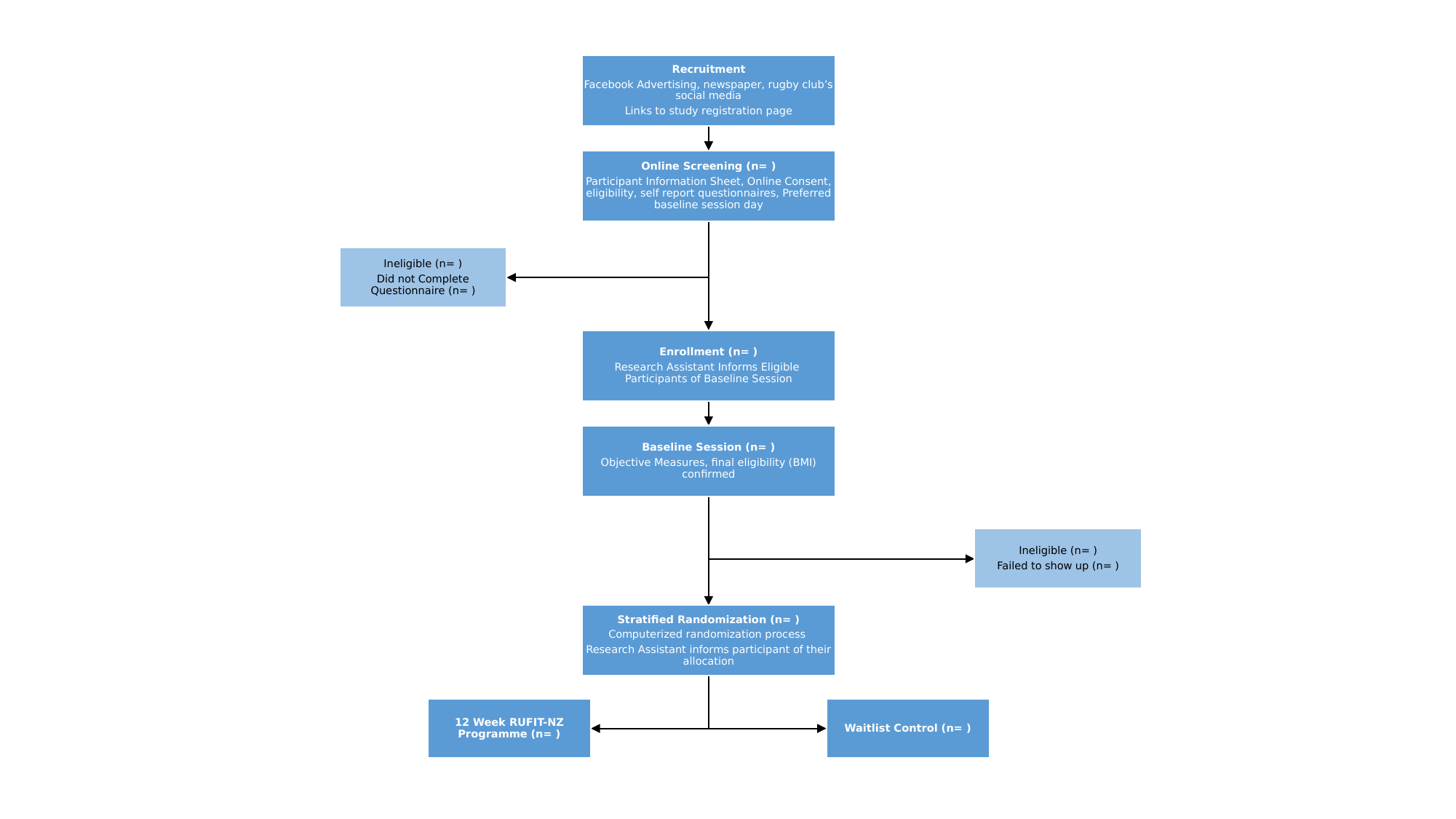

Recruitment
Facebook Advertising, newspaper, rugby club’s social media
Links to study registration page
Online Screening (n= )
Participant Information Sheet, Online Consent, eligibility, self report questionnaires, Preferred baseline session day
Enrollment (n= )
Research Assistant Informs Eligible  Participants of Baseline Session
Baseline Session (n= )
Objective Measures, final eligibility (BMI) confirmed
Stratified Randomization (n= )
Computerized randomization process
Research Assistant informs participant of their allocation
12 Week RUFIT-NZ Programme (n= )
Waitlist Control (n= )
Ineligible (n= )
Failed to show up (n= )
Ineligible (n= )
Did not Complete Questionnaire (n= )